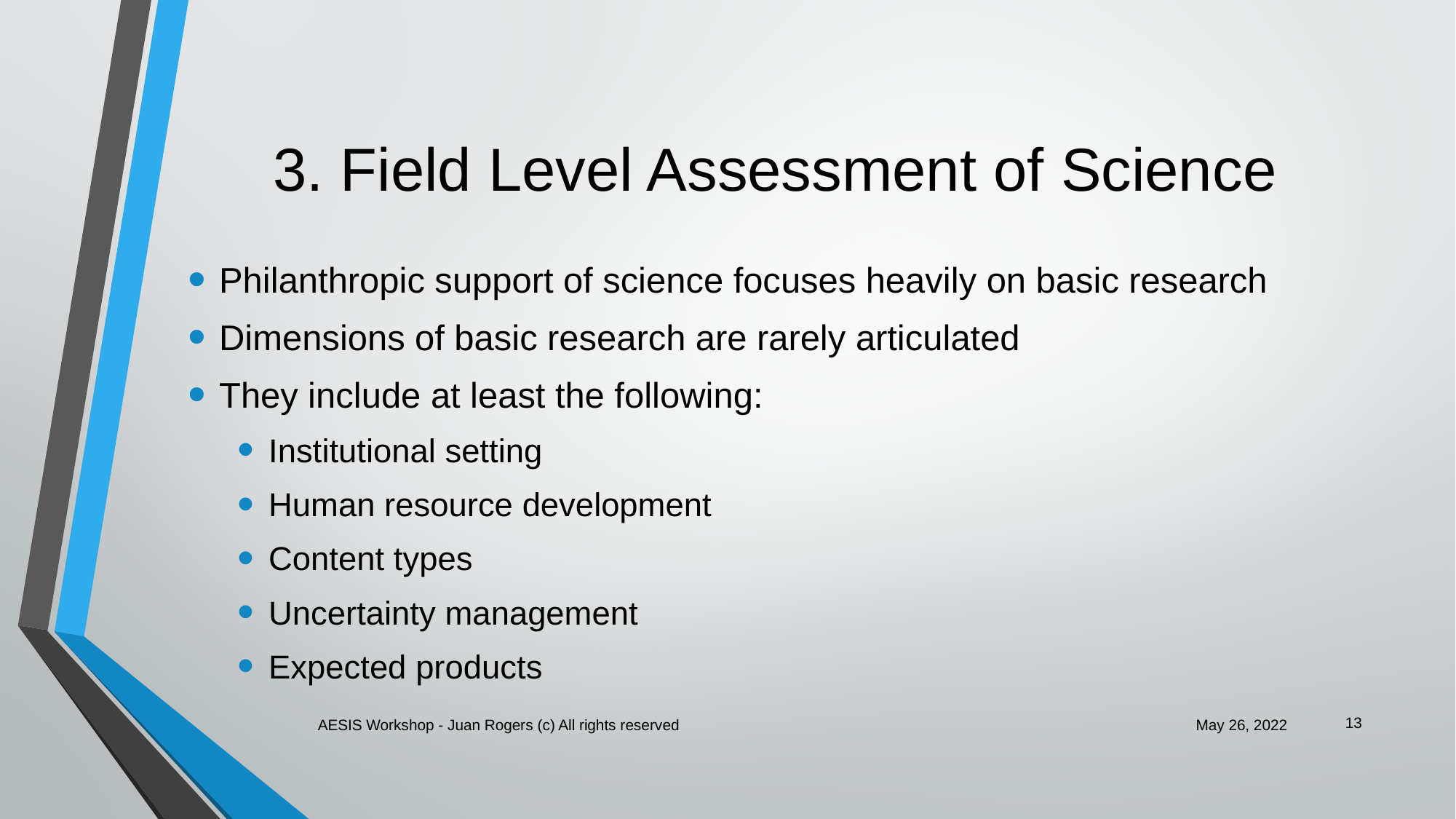

# 3. Field Level Assessment of Science
Philanthropic support of science focuses heavily on basic research
Dimensions of basic research are rarely articulated
They include at least the following:
Institutional setting
Human resource development
Content types
Uncertainty management
Expected products
13
AESIS Workshop - Juan Rogers (c) All rights reserved
May 26, 2022